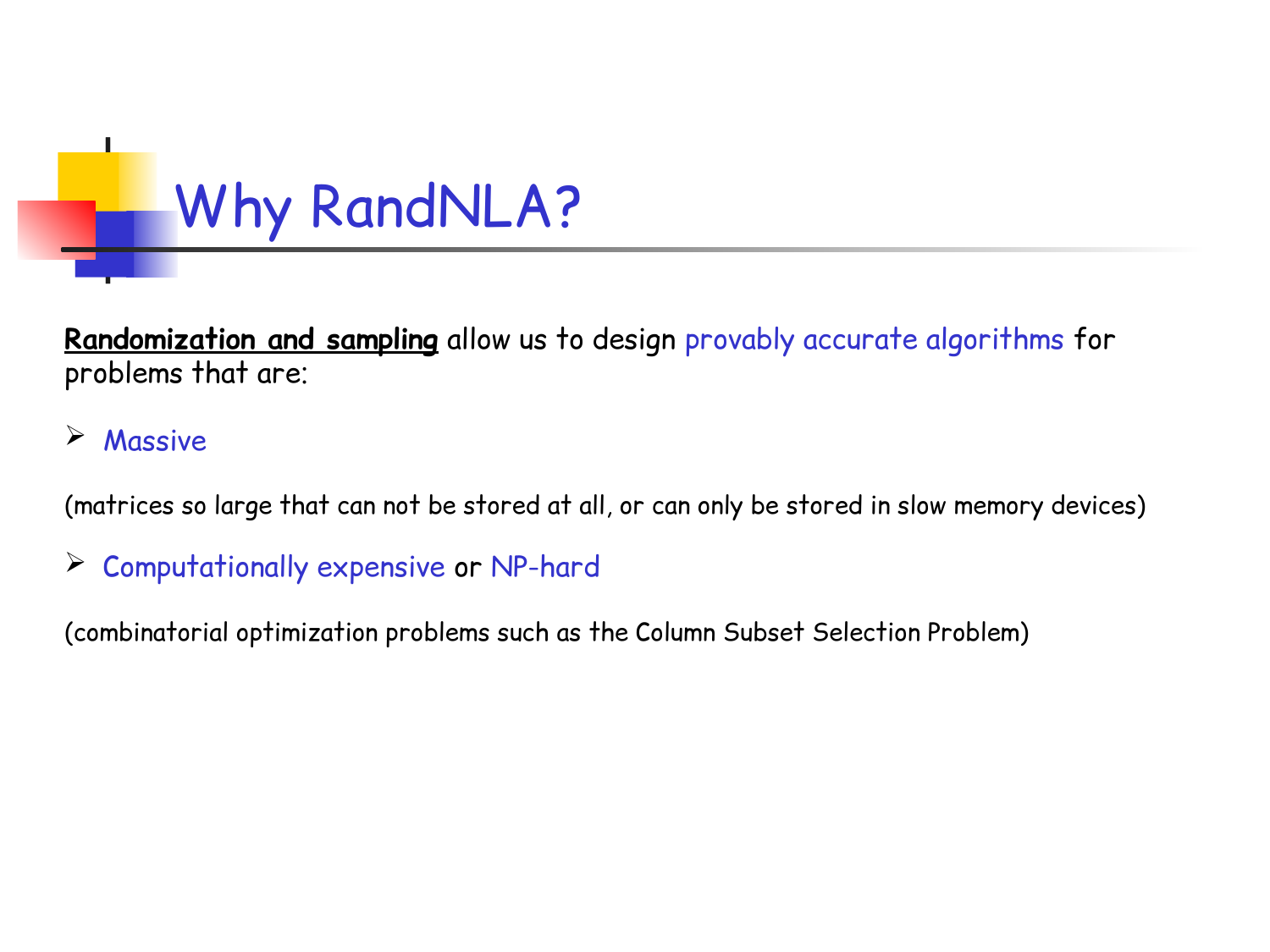

# Why RandNLA?
Randomization and sampling allow us to design provably accurate algorithms for problems that are:

 Massive

(matrices so large that can not be stored at all, or can only be stored in slow memory devices)

 Computationally expensive or NP-hard

(combinatorial optimization problems such as the Column Subset Selection Problem)